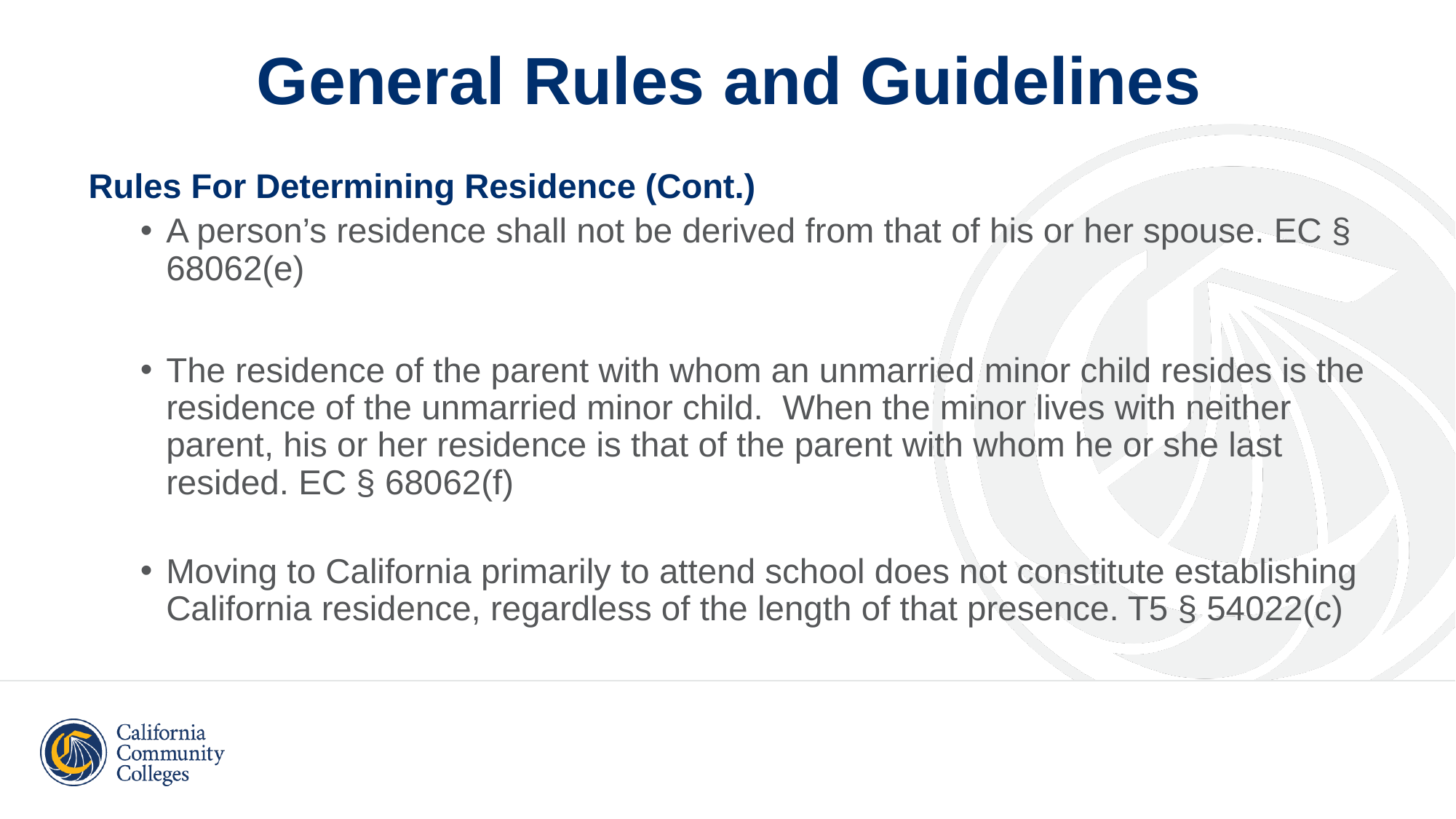

# General Rules and Guidelines
Rules For Determining Residence (Cont.)
A person’s residence shall not be derived from that of his or her spouse. EC § 68062(e)

The residence of the parent with whom an unmarried minor child resides is the residence of the unmarried minor child.  When the minor lives with neither parent, his or her residence is that of the parent with whom he or she last resided. EC § 68062(f)

Moving to California primarily to attend school does not constitute establishing California residence, regardless of the length of that presence. T5 § 54022(c)